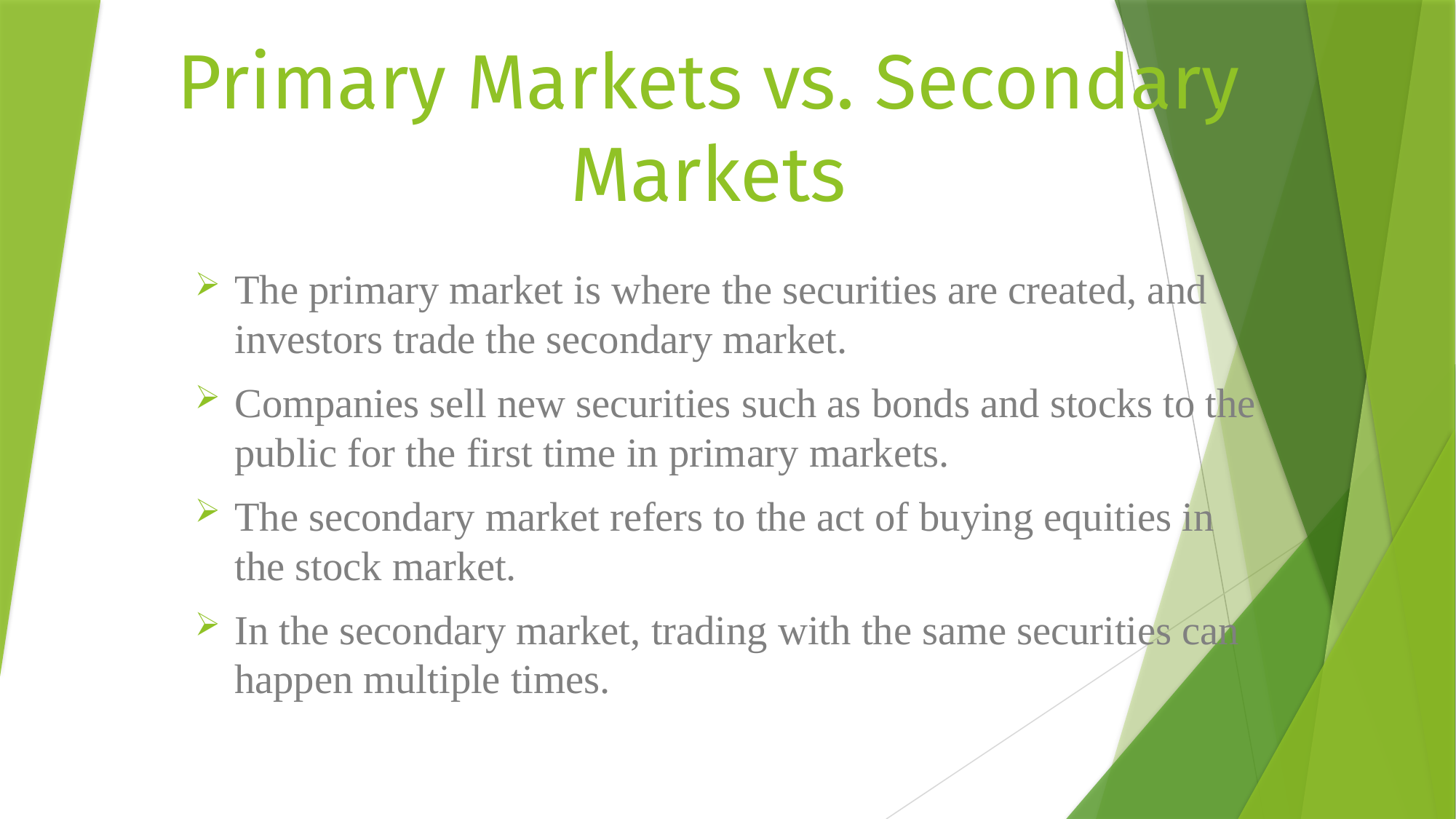

# Primary Markets vs. Secondary Markets
The primary market is where the securities are created, and investors trade the secondary market.
Companies sell new securities such as bonds and stocks to the public for the first time in primary markets.
The secondary market refers to the act of buying equities in the stock market.
In the secondary market, trading with the same securities can happen multiple times.